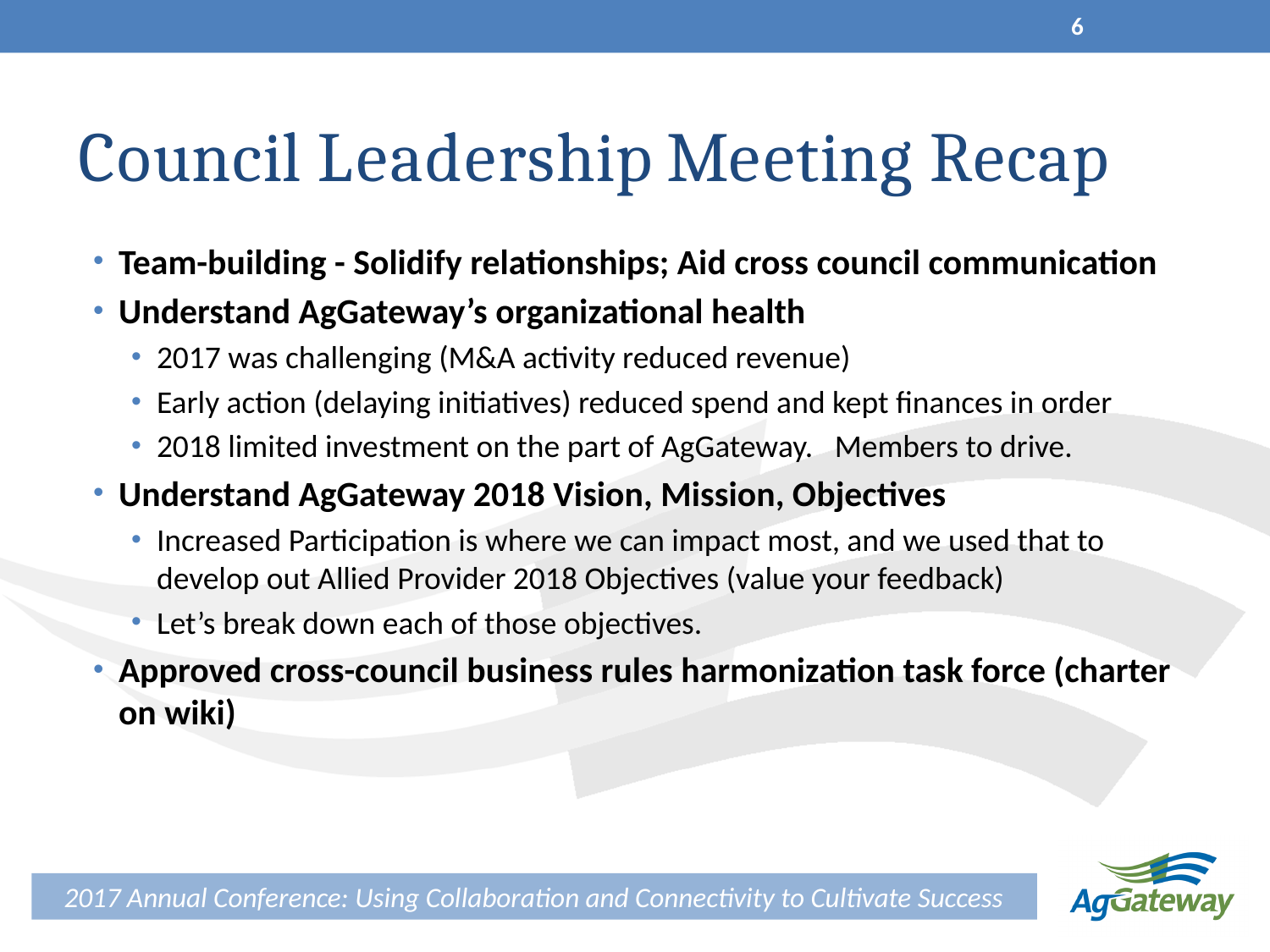

6
# Council Leadership Meeting Recap
Team-building - Solidify relationships; Aid cross council communication
Understand AgGateway’s organizational health
2017 was challenging (M&A activity reduced revenue)
Early action (delaying initiatives) reduced spend and kept finances in order
2018 limited investment on the part of AgGateway.   Members to drive.
Understand AgGateway 2018 Vision, Mission, Objectives
Increased Participation is where we can impact most, and we used that to develop out Allied Provider 2018 Objectives (value your feedback)
Let’s break down each of those objectives.
Approved cross-council business rules harmonization task force (charter on wiki)